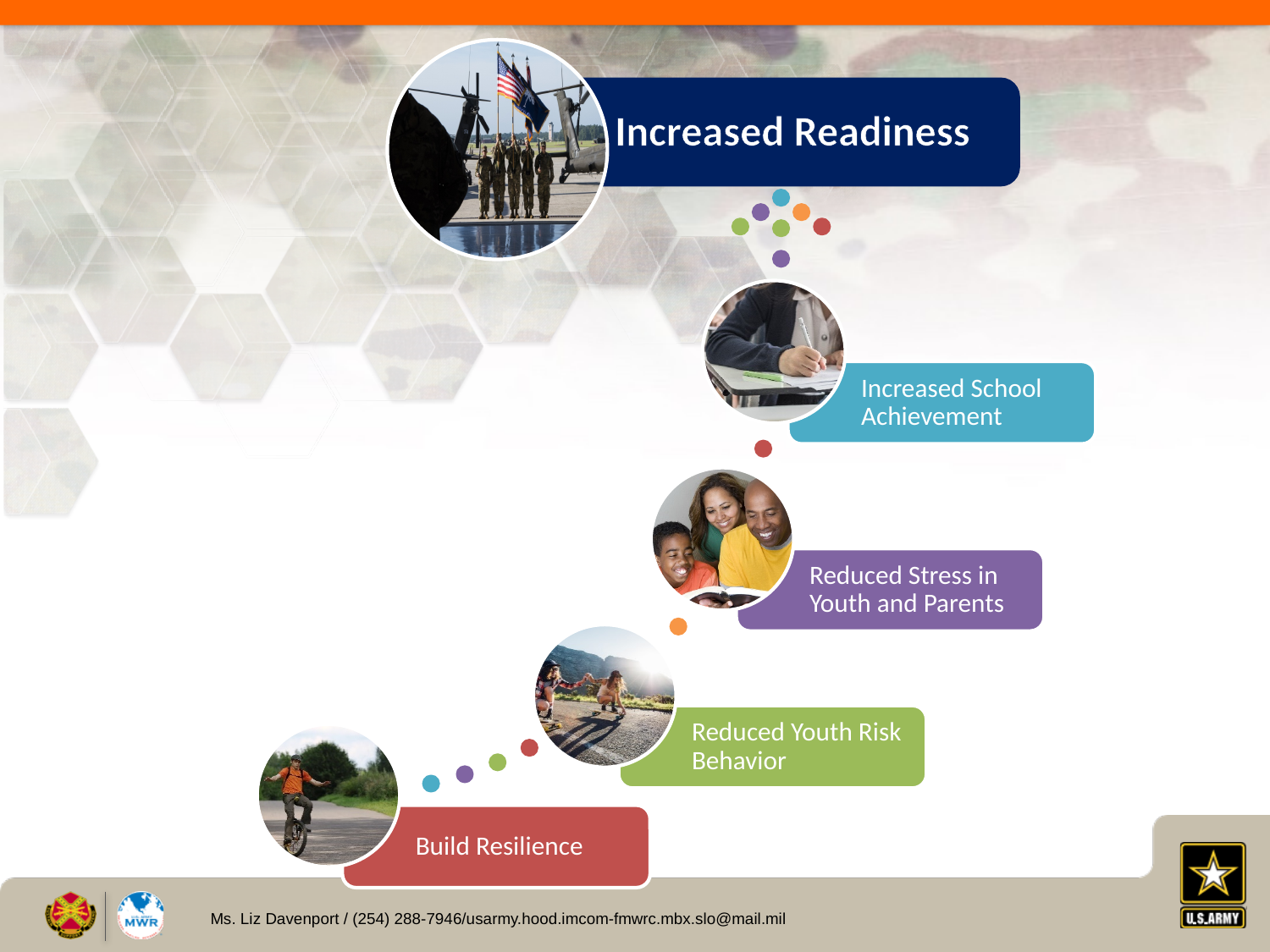

Increased Readiness
Build Resilience
Reduced Youth Risk Behavior
Reduced Stress in Youth and Parents
Increased School Achievement